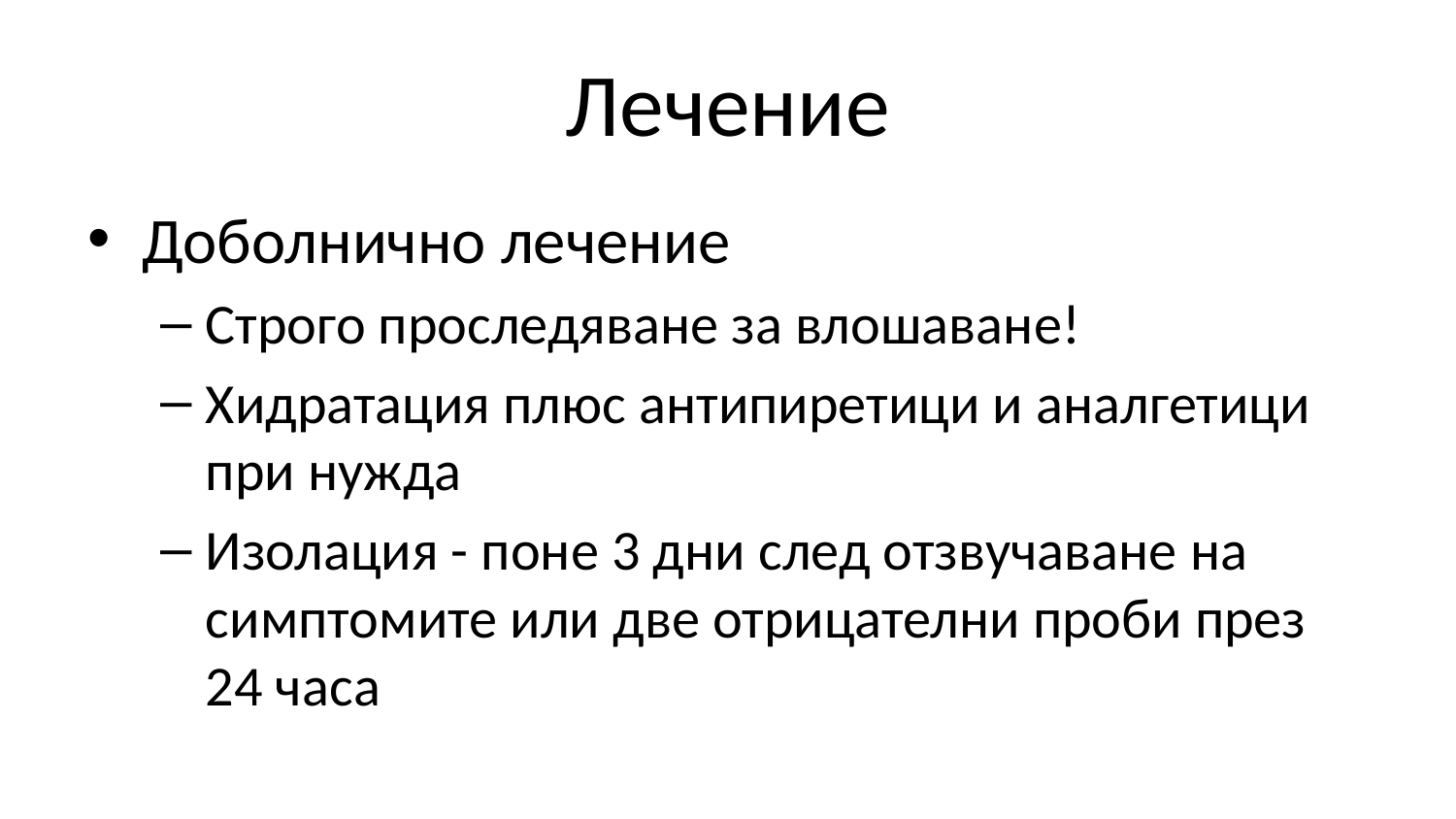

# Лечение
Доболнично лечение
Строго проследяване за влошаване!
Хидратация плюс антипиретици и аналгетици при нужда
Изолация - поне 3 дни след отзвучаване на симптомите или две отрицателни проби през 24 часа